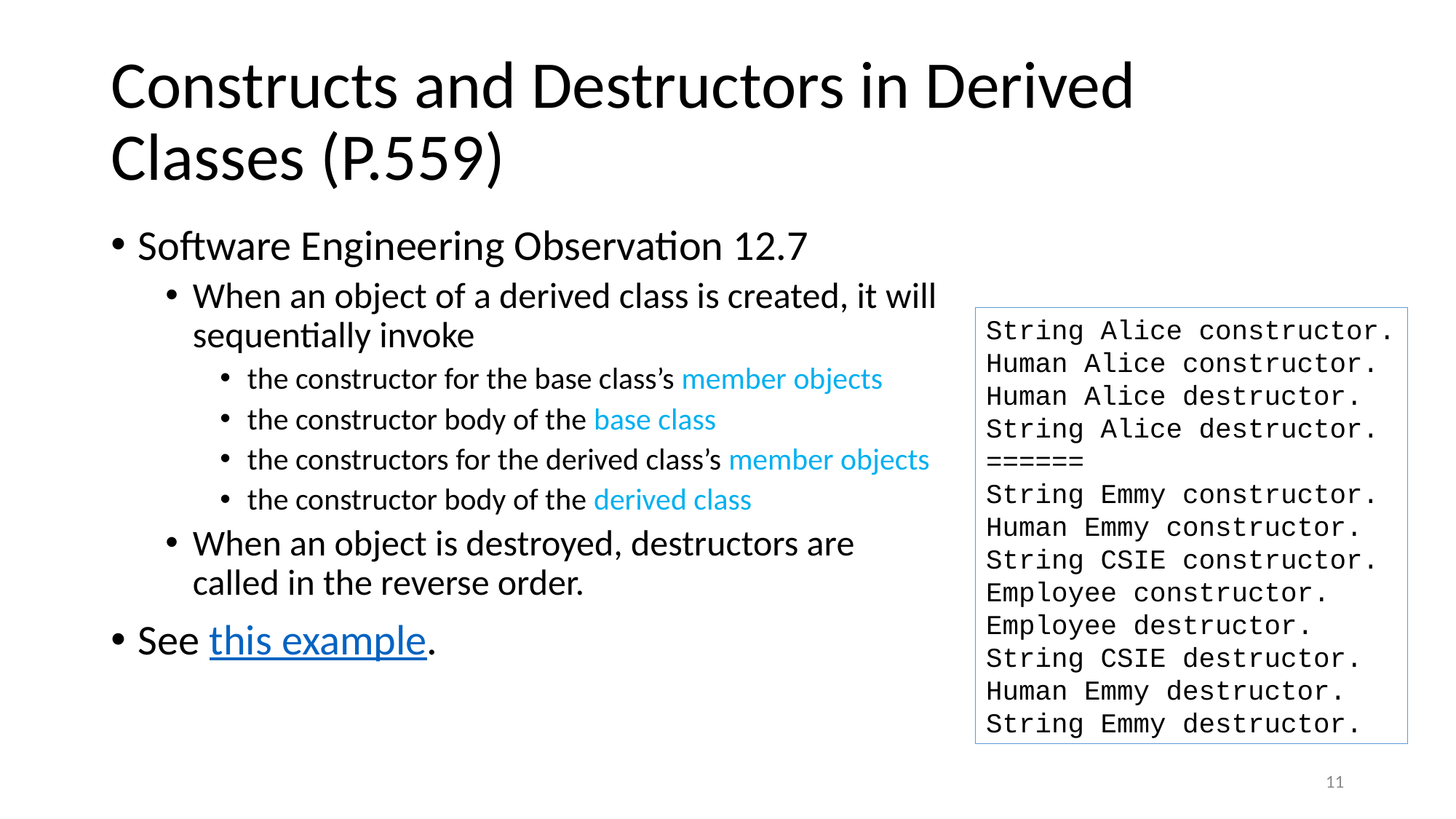

# Constructs and Destructors in Derived Classes (P.559)
Software Engineering Observation 12.7
When an object of a derived class is created, it will sequentially invoke
the constructor for the base class’s member objects
the constructor body of the base class
the constructors for the derived class’s member objects
the constructor body of the derived class
When an object is destroyed, destructors are called in the reverse order.
See this example.
String Alice constructor.
Human Alice constructor.
Human Alice destructor.
String Alice destructor.
======
String Emmy constructor.
Human Emmy constructor.
String CSIE constructor.
Employee constructor.
Employee destructor.
String CSIE destructor.
Human Emmy destructor.
String Emmy destructor.
11